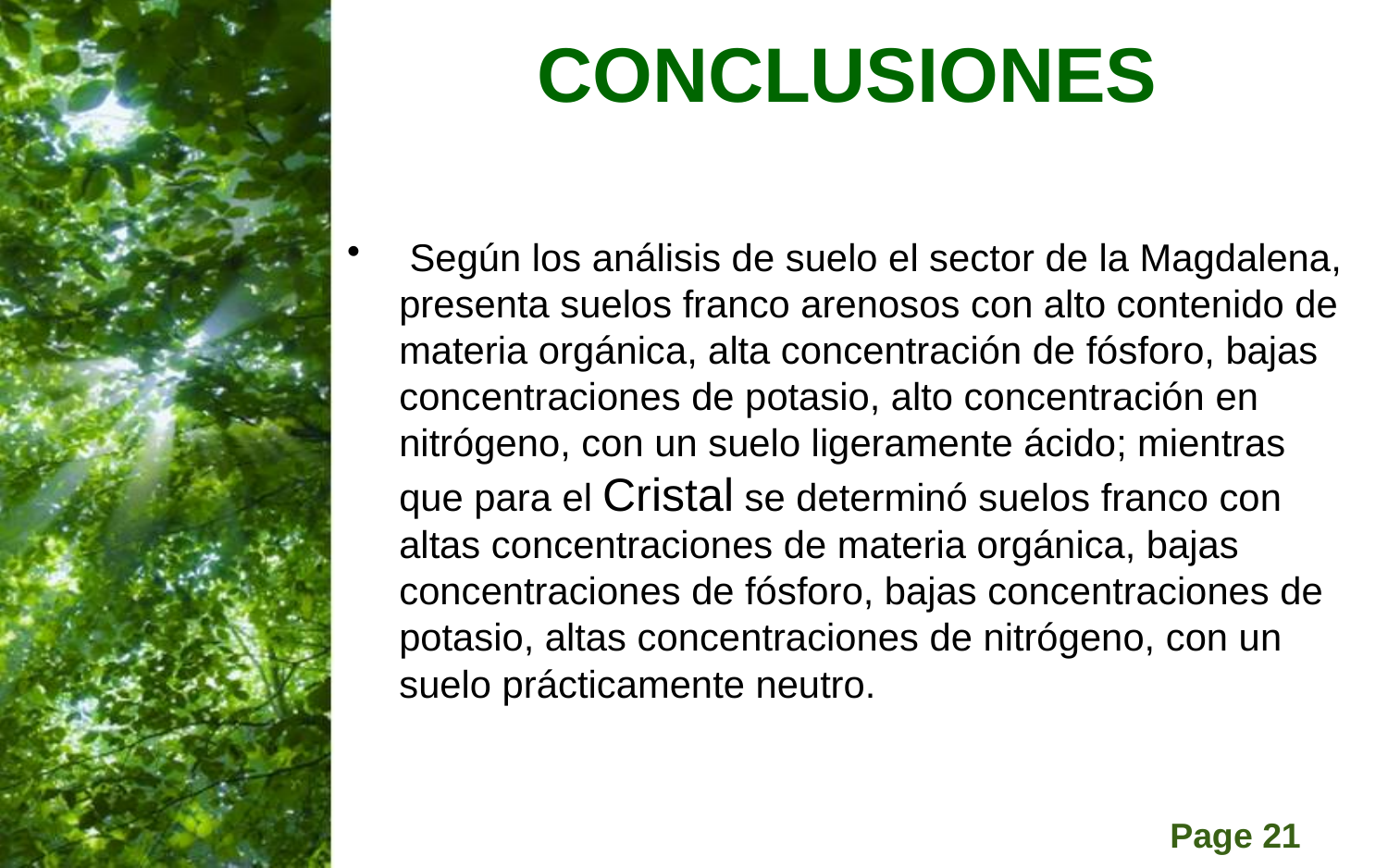

# CONCLUSIONES
 Según los análisis de suelo el sector de la Magdalena, presenta suelos franco arenosos con alto contenido de materia orgánica, alta concentración de fósforo, bajas concentraciones de potasio, alto concentración en nitrógeno, con un suelo ligeramente ácido; mientras que para el Cristal se determinó suelos franco con altas concentraciones de materia orgánica, bajas concentraciones de fósforo, bajas concentraciones de potasio, altas concentraciones de nitrógeno, con un suelo prácticamente neutro.